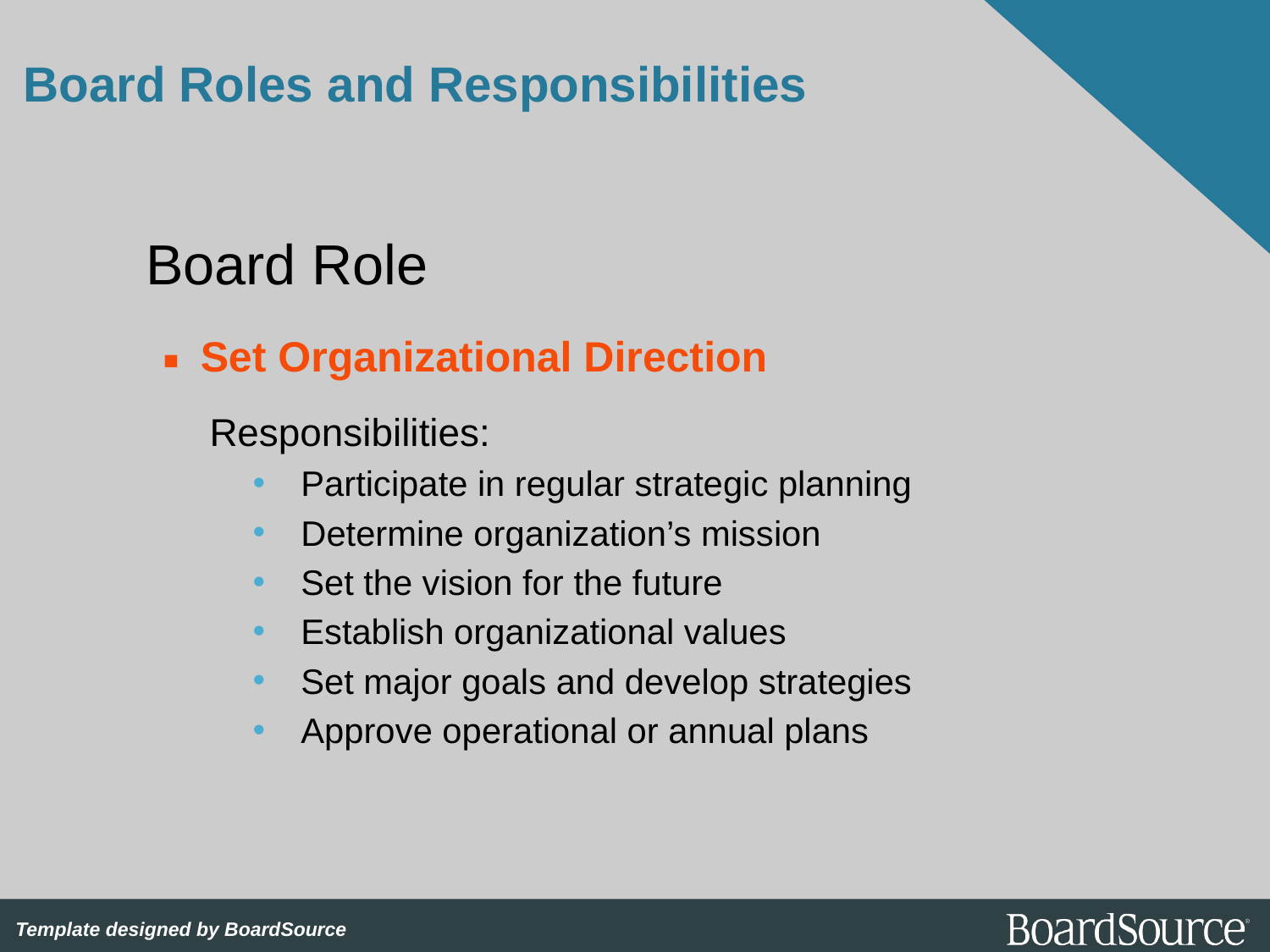

# Board Roles and Responsibilities
Board Role

Set Organizational Direction

Responsibilities:
Participate in regular strategic planning
Determine organization’s mission
Set the vision for the future
Establish organizational values
Set major goals and develop strategies
Approve operational or annual plans